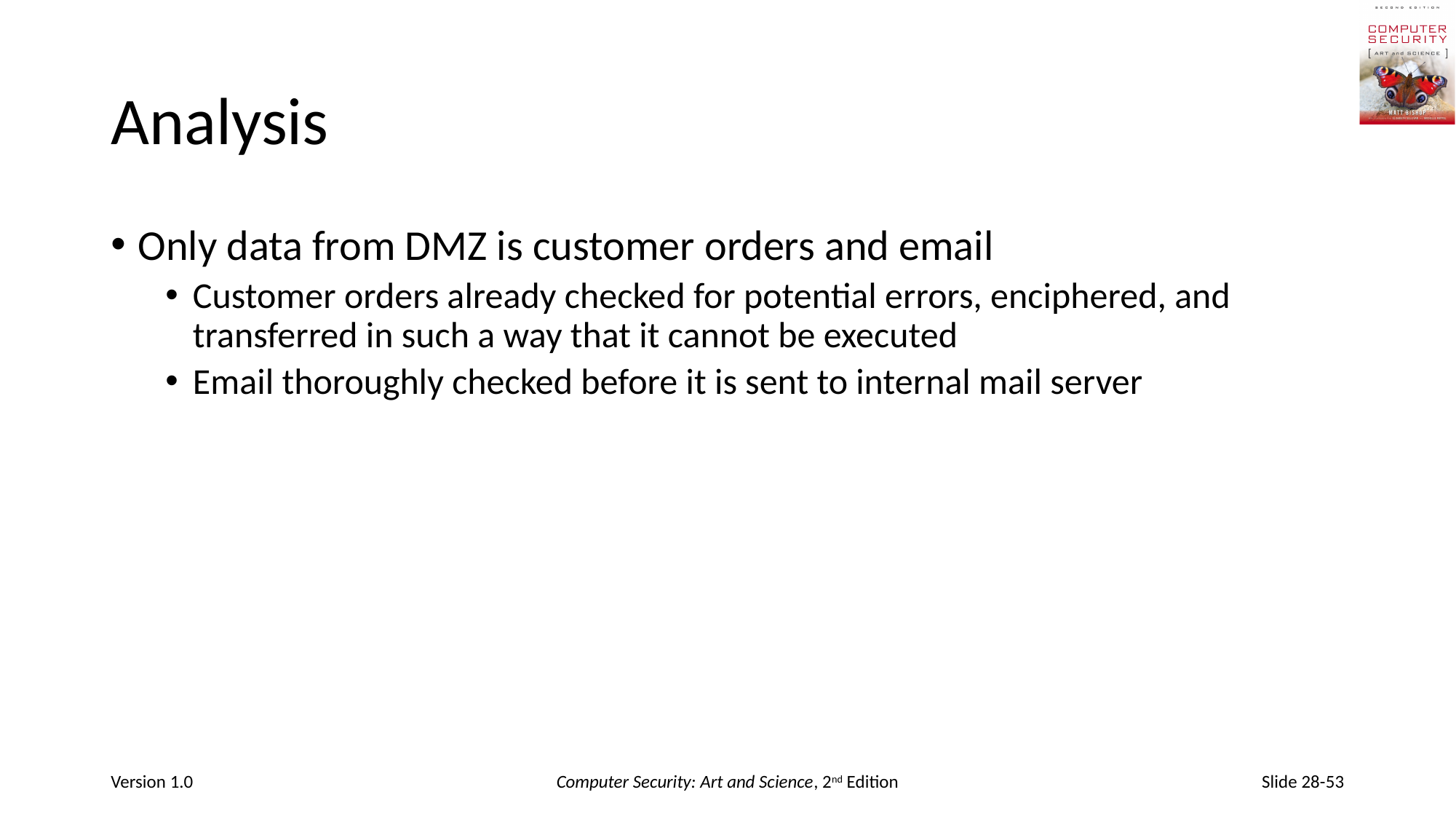

# Analysis
Only data from DMZ is customer orders and email
Customer orders already checked for potential errors, enciphered, and transferred in such a way that it cannot be executed
Email thoroughly checked before it is sent to internal mail server
Version 1.0
Computer Security: Art and Science, 2nd Edition
Slide 28-53